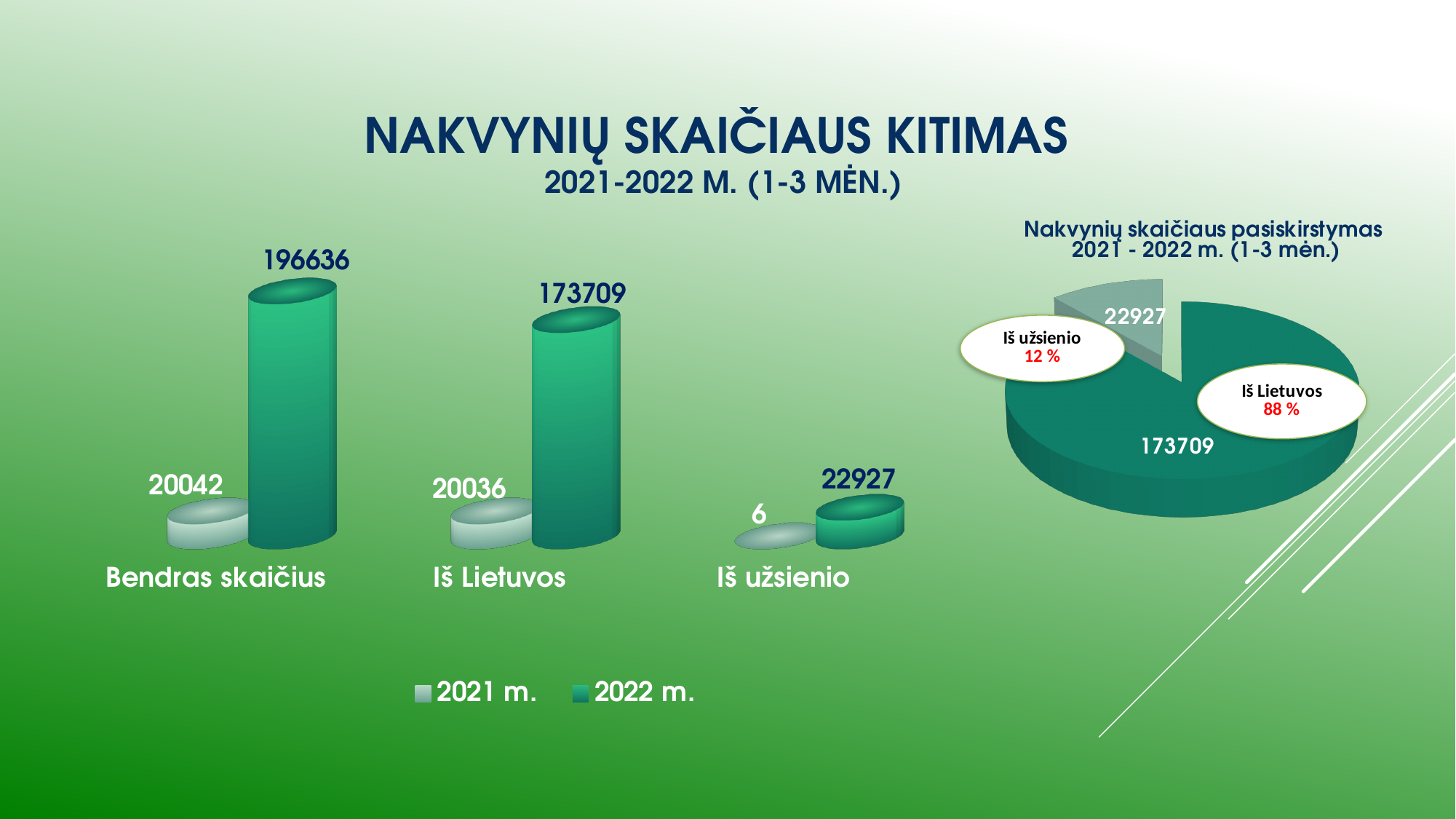

# NAKVYNIŲ SKAIČIAUS KITIMAS 2021-2022 M. (1-3 MĖN.)

[unsupported chart]

[unsupported chart]